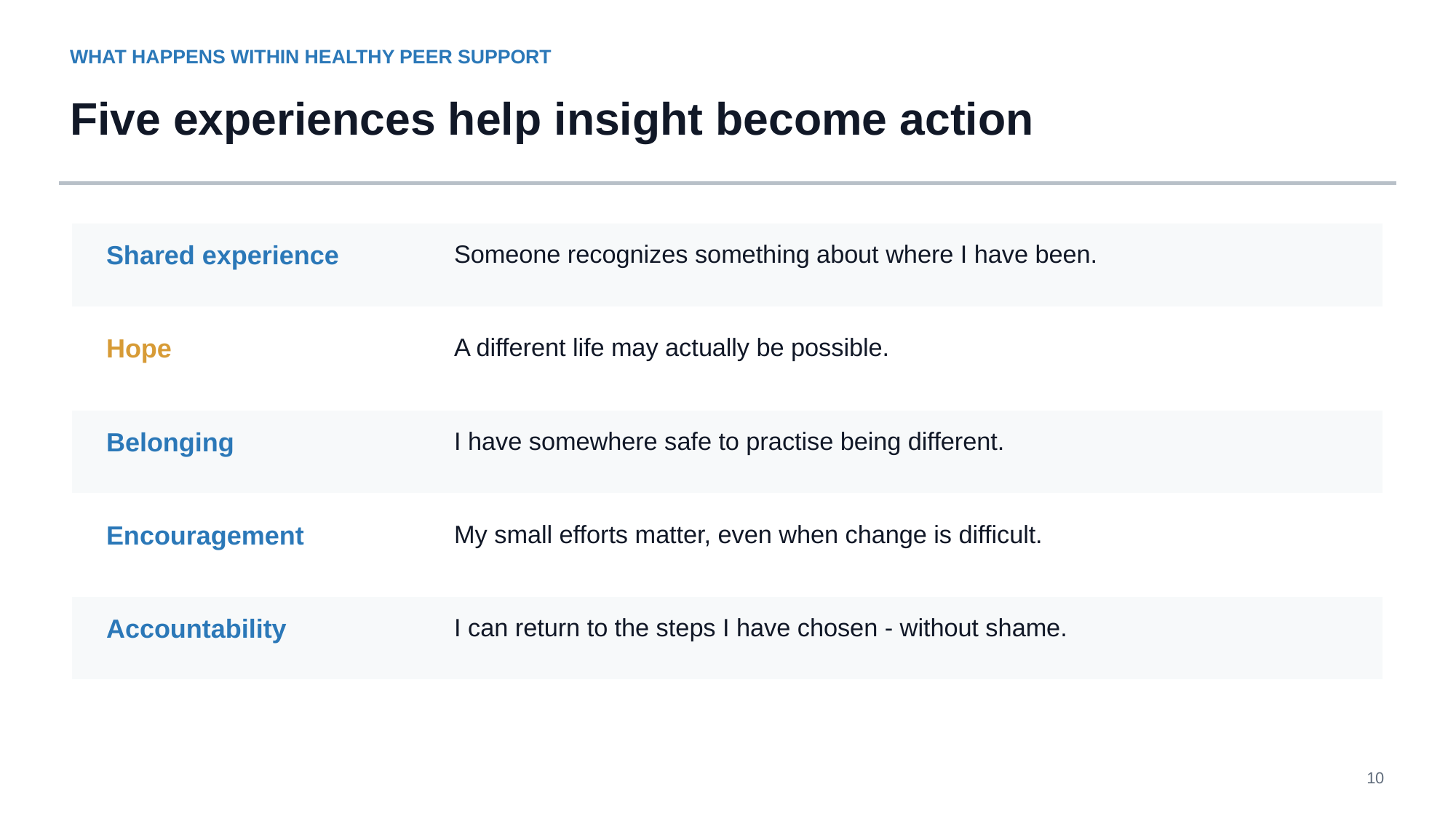

WHAT HAPPENS WITHIN HEALTHY PEER SUPPORT
Five experiences help insight become action

Shared experience
Someone recognizes something about where I have been.
Hope
A different life may actually be possible.

Belonging
I have somewhere safe to practise being different.
Encouragement
My small efforts matter, even when change is difficult.

Accountability
I can return to the steps I have chosen - without shame.
10